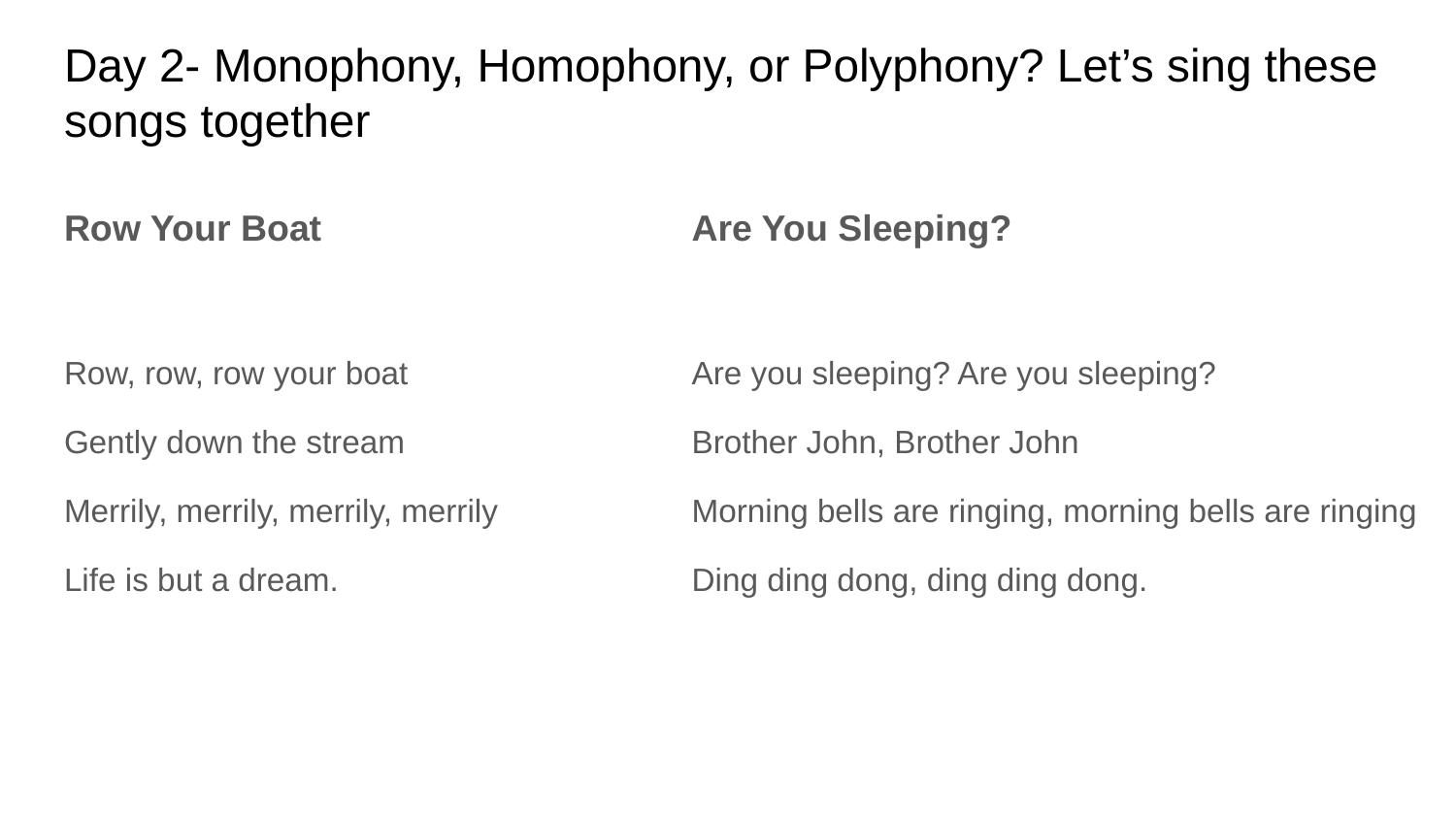

# Day 2- Monophony, Homophony, or Polyphony? Let’s sing these songs together
Row Your Boat

Row, row, row your boat
Gently down the stream
Merrily, merrily, merrily, merrily
Life is but a dream.
Are You Sleeping?

Are you sleeping? Are you sleeping?
Brother John, Brother John
Morning bells are ringing, morning bells are ringing
Ding ding dong, ding ding dong.